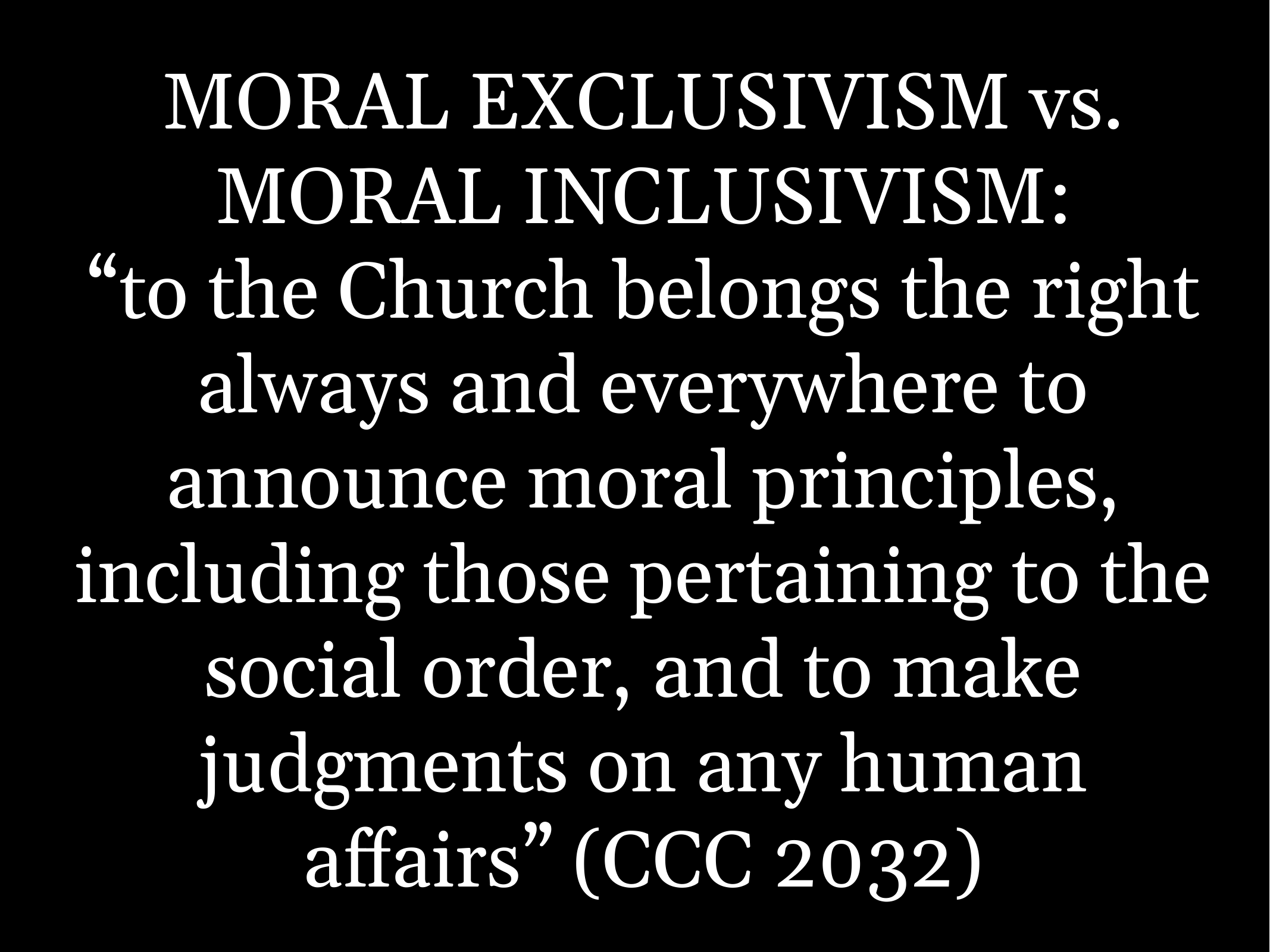

# MORAL EXCLUSIVISM vs.
 MORAL INCLUSIVISM:
“to the Church belongs the right always and everywhere to announce moral principles, including those pertaining to the social order, and to make judgments on any human affairs” (CCC 2032)